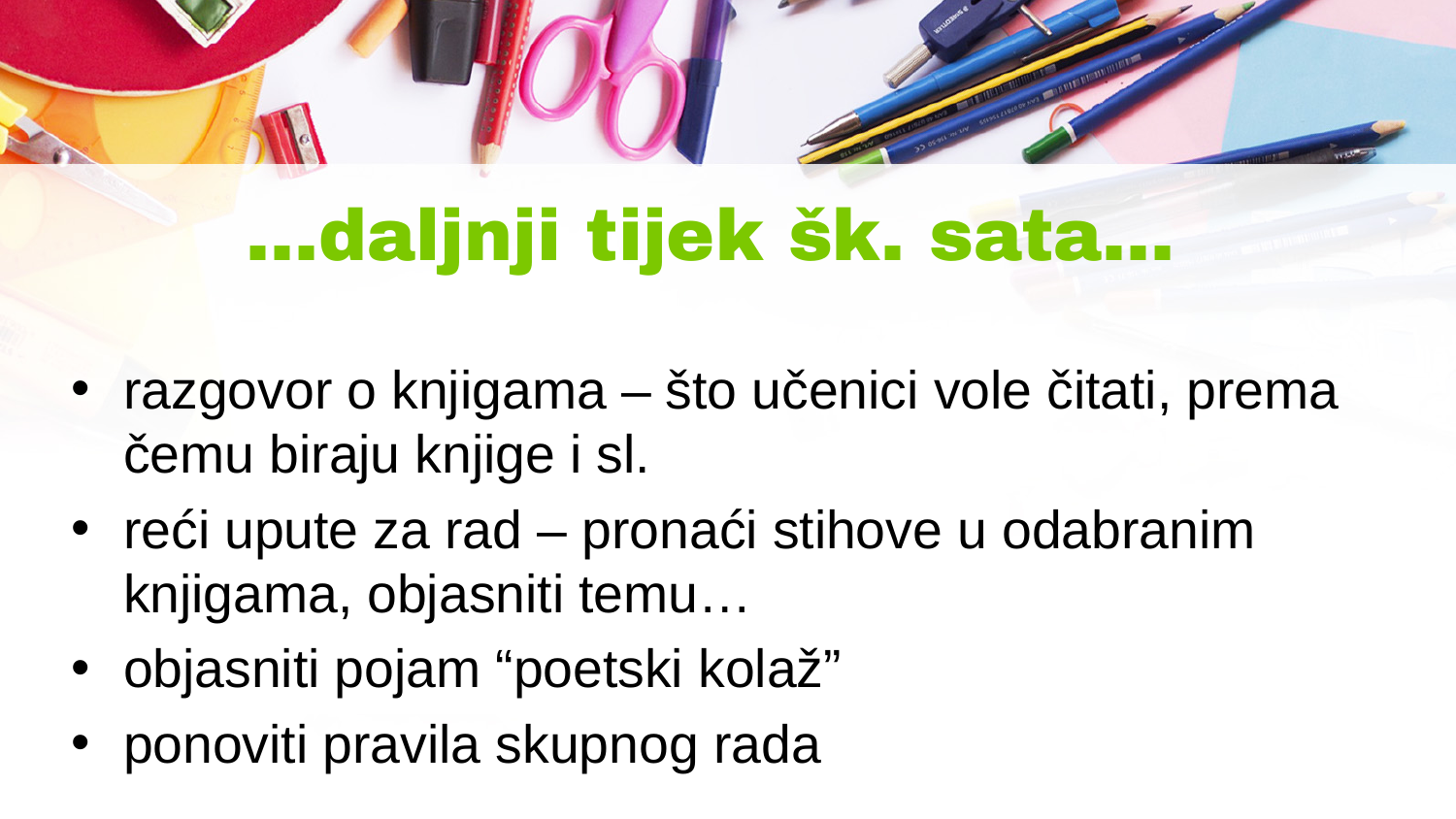

# …daljnji tijek šk. sata…

razgovor o knjigama – što učenici vole čitati, prema čemu biraju knjige i sl.
reći upute za rad – pronaći stihove u odabranim knjigama, objasniti temu…
objasniti pojam “poetski kolaž”
ponoviti pravila skupnog rada